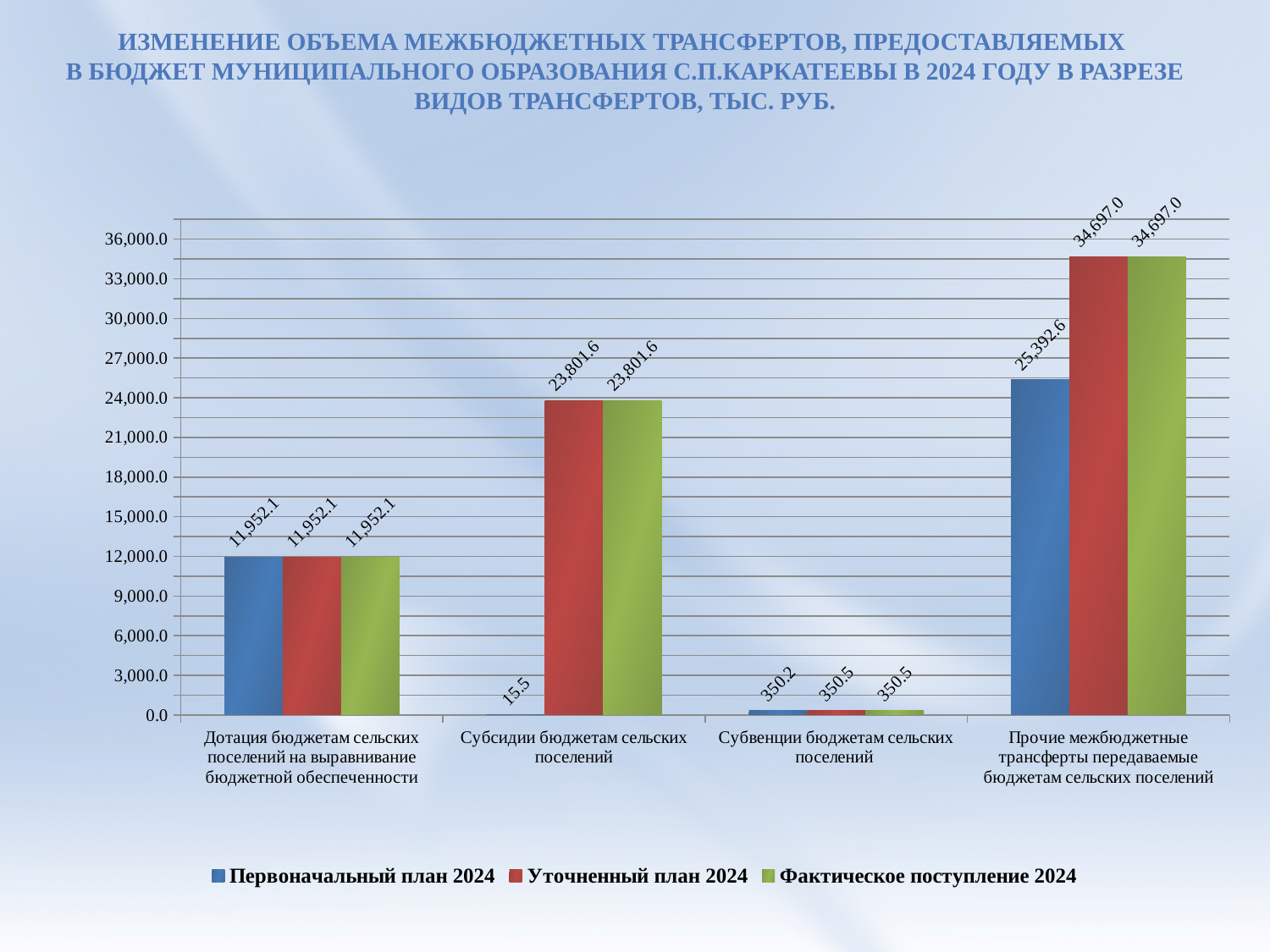

# Изменение объема межбюджетных трансфертов, предоставляемых в бюджет муниципального образования с.п.Каркатеевы в 2024 году в разрезе видов трансфертов, тыс. руб.

### Chart

| Category | Первоначальный план 2024 | Уточненный план 2024 | Фактическое поступление 2024 |
|---|---|---|---|
| Дотация бюджетам сельских поселений на выравнивание бюджетной обеспеченности | 11952.1 | 11952.1 | 11952.1 |
| Субсидии бюджетам сельских поселений | 15.5 | 23801.599999999995 | 23801.599999999995 |
| Субвенции бюджетам сельских поселений  | 350.2 | 350.5 | 350.5 |
| Прочие межбюджетные трансферты передаваемые бюджетам сельских поселений | 25392.6 | 34697.0 | 34697.0 |